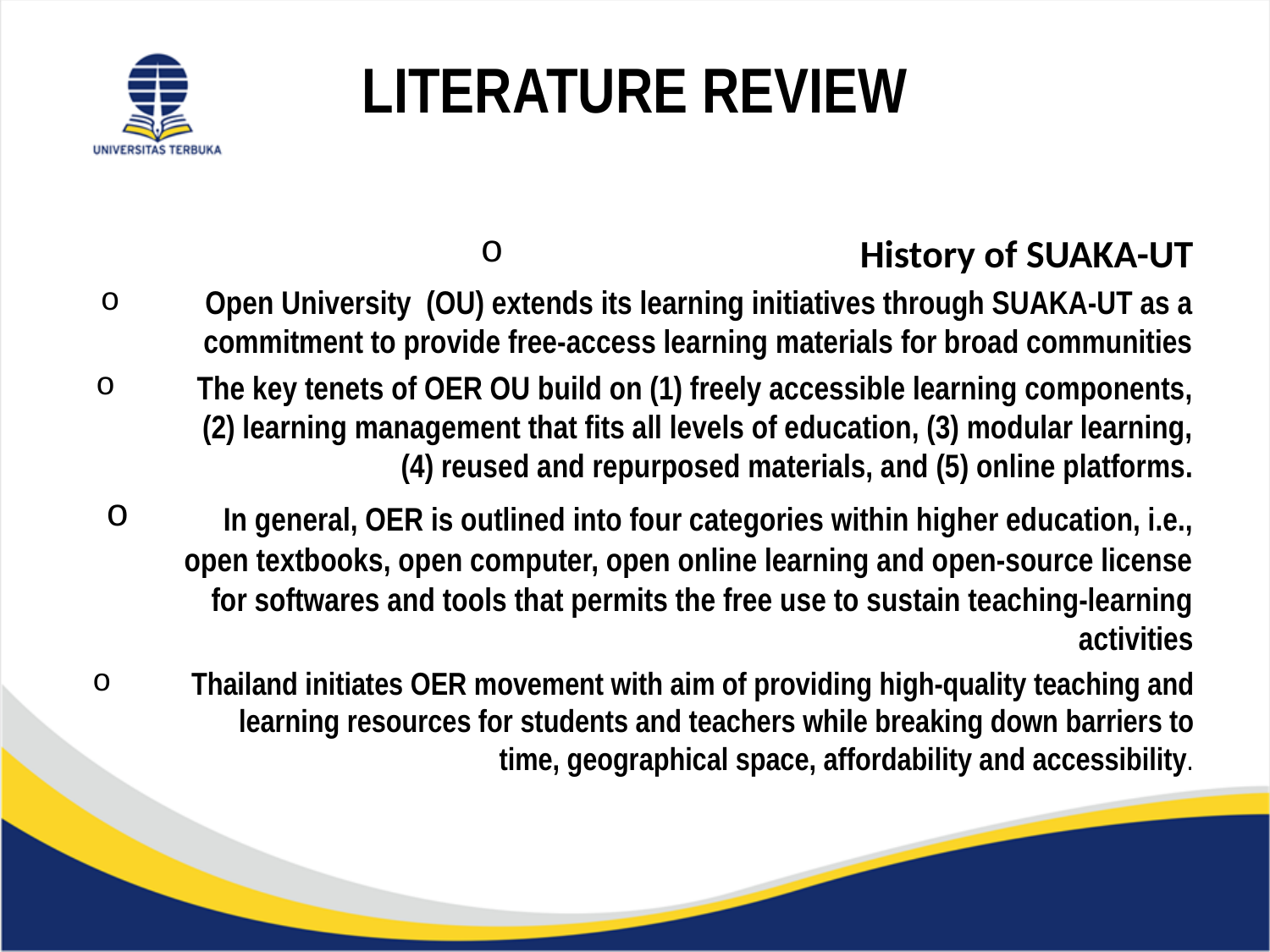

# LITERATURE REVIEW
History of SUAKA-UT
Open University  (OU) extends its learning initiatives through SUAKA-UT as a commitment to provide free-access learning materials for broad communities
The key tenets of OER OU build on (1) freely accessible learning components, (2) learning management that fits all levels of education, (3) modular learning, (4) reused and repurposed materials, and (5) online platforms.
 In general, OER is outlined into four categories within higher education, i.e., open textbooks, open computer, open online learning and open-source license for softwares and tools that permits the free use to sustain teaching-learning activities
Thailand initiates OER movement with aim of providing high-quality teaching and learning resources for students and teachers while breaking down barriers to time, geographical space, affordability and accessibility.